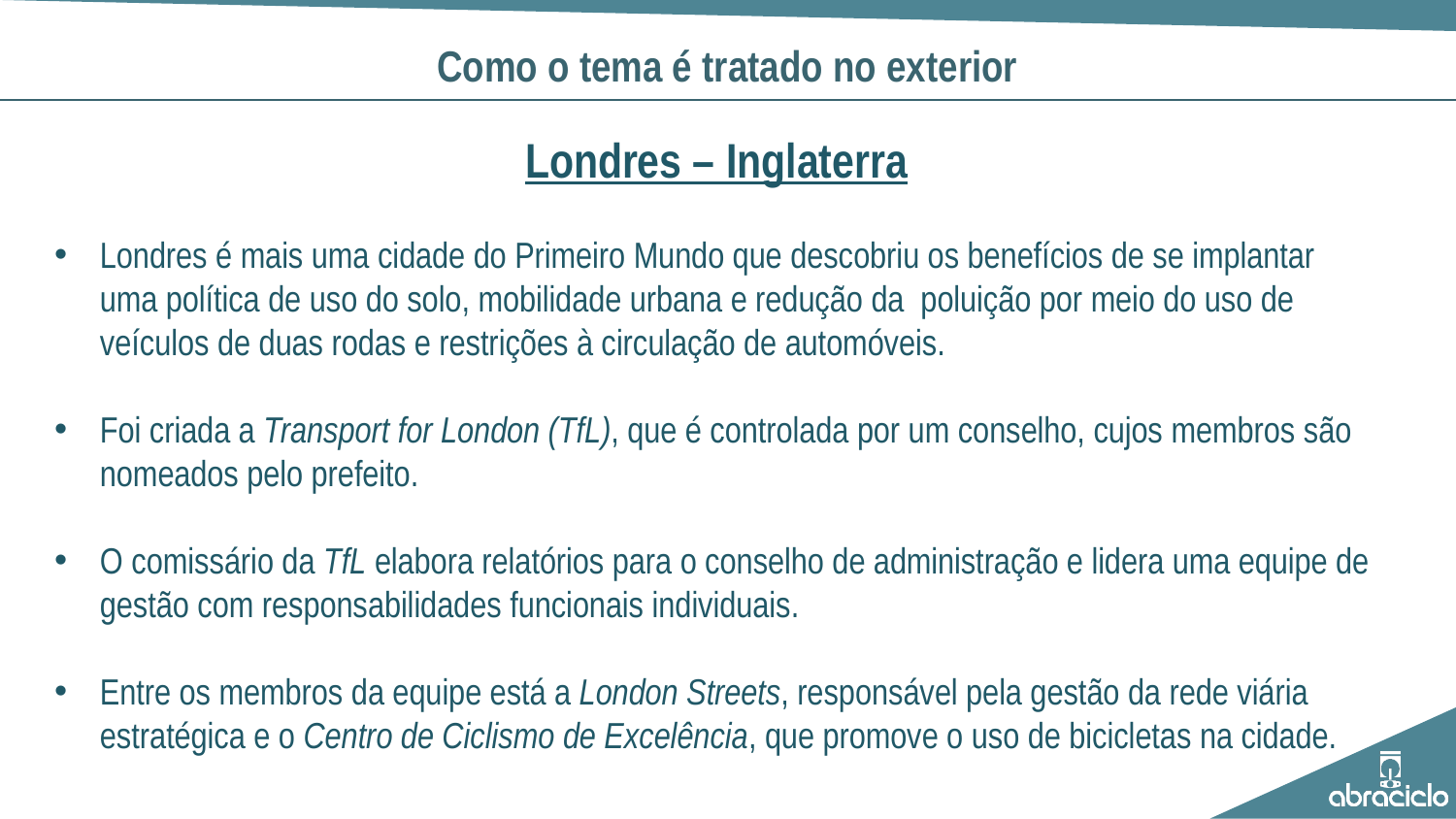

# Como o tema é tratado no exterior
Londres – Inglaterra

Londres é mais uma cidade do Primeiro Mundo que descobriu os benefícios de se implantar uma política de uso do solo, mobilidade urbana e redução da  poluição por meio do uso de veículos de duas rodas e restrições à circulação de automóveis.

Foi criada a Transport for London (TfL), que é controlada por um conselho, cujos membros são nomeados pelo prefeito.

O comissário da TfL elabora relatórios para o conselho de administração e lidera uma equipe de gestão com responsabilidades funcionais individuais.

Entre os membros da equipe está a London Streets, responsável pela gestão da rede viária estratégica e o Centro de Ciclismo de Excelência, que promove o uso de bicicletas na cidade.